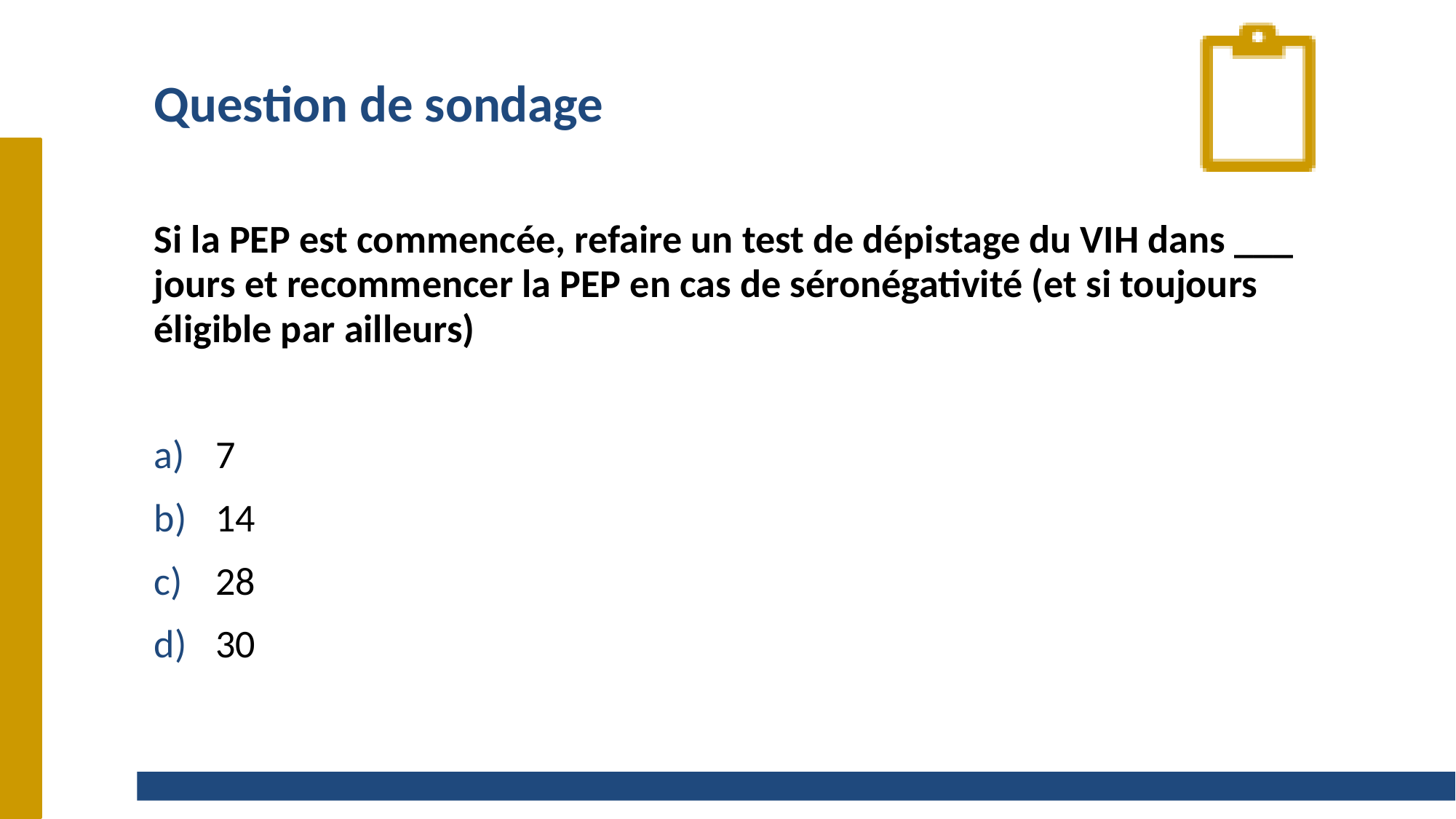

# Question de sondage
Si la PEP est commencée, refaire un test de dépistage du VIH dans ___ jours et recommencer la PEP en cas de séronégativité (et si toujours éligible par ailleurs)

7
14
28
30